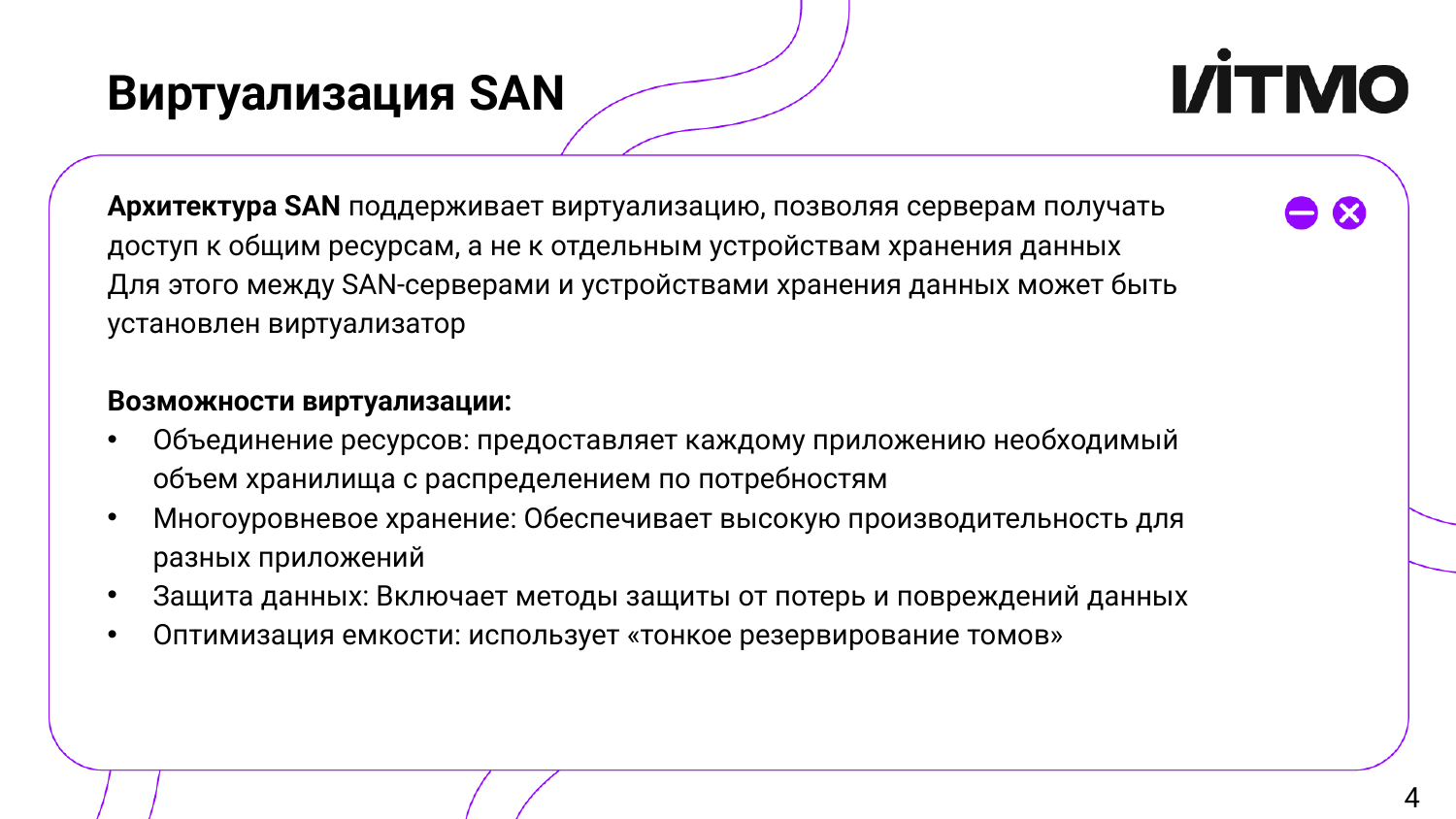

Виртуализация SAN
Архитектура SAN поддерживает виртуализацию, позволяя серверам получать доступ к общим ресурсам, а не к отдельным устройствам хранения данных
Для этого между SAN-серверами и устройствами хранения данных может быть установлен виртуализатор

Возможности виртуализации:
Объединение ресурсов: предоставляет каждому приложению необходимый объем хранилища с распределением по потребностям
Многоуровневое хранение: Обеспечивает высокую производительность для разных приложений
Защита данных: Включает методы защиты от потерь и повреждений данных
Оптимизация емкости: использует «тонкое резервирование томов»
4